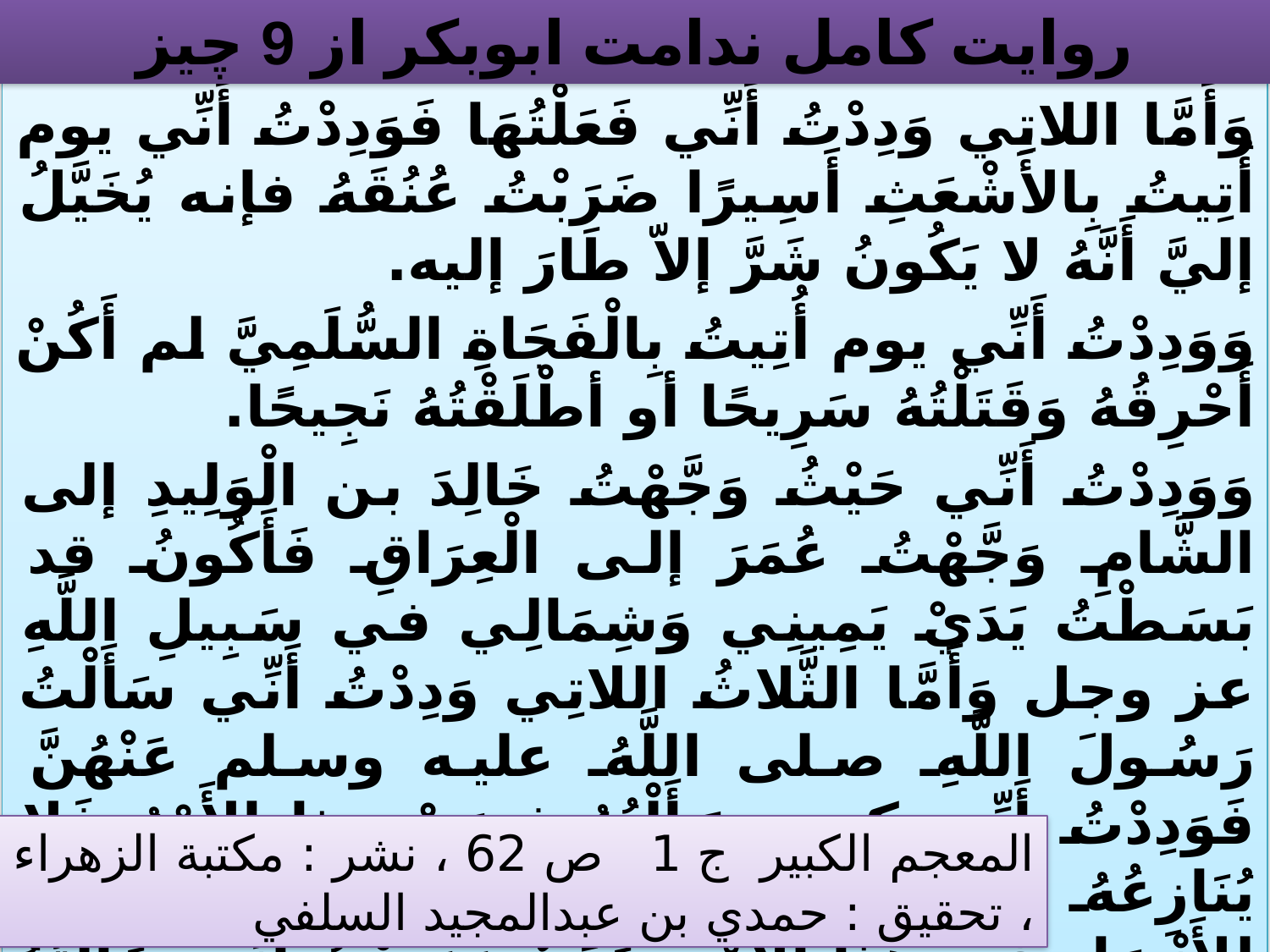

# روايت كامل ندامت ابوبكر از 9 چيز
وَأَمَّا اللاتِي وَدِدْتُ أَنِّي فَعَلْتُهَا فَوَدِدْتُ أَنِّي يوم أُتِيتُ بِالأَشْعَثِ أَسِيرًا ضَرَبْتُ عُنُقَهُ فإنه يُخَيَّلُ إليَّ أَنَّهُ لا يَكُونُ شَرَّ إلاّ طَارَ إليه.
وَوَدِدْتُ أَنِّي يوم أُتِيتُ بِالْفَجَاةِ السُّلَمِيَّ لم أَكُنْ أَحْرِقُهُ وَقَتَلْتُهُ سَرِيحًا أو أطْلَقْتُهُ نَجِيحًا.
وَوَدِدْتُ أَنِّي حَيْثُ وَجَّهْتُ خَالِدَ بن الْوَلِيدِ إلى الشَّامِ وَجَّهْتُ عُمَرَ إلى الْعِرَاقِ فَأَكُونُ قد بَسَطْتُ يَدَيْ يَمِينِي وَشِمَالِي في سَبِيلِ اللَّهِ عز وجل وَأَمَّا الثَّلاثُ اللاتِي وَدِدْتُ أَنِّي سَأَلْتُ رَسُولَ اللَّهِ صلى اللَّهُ عليه وسلم عَنْهُنَّ فَوَدِدْتُ أَنِّي كنت سَأَلْتُهُ فِيمَنْ هذا الأَمْرُ فَلا يُنَازِعُهُ أَهْلُهُ وَوَدِدْتُ أَنِّي كنت سَأَلْتُهُ هل لِلأَنْصَارِ في هذا الأَمْرِ سَبَبٌ وَوَدِدْتُ أَنِّي سَأَلْتُهُ عَنِ العمه وَبِنْتِ الأَخِ فإن في نَفْسِي مِنْهُمَا حَاجَةً.

المعجم الكبير  ج 1   ص 62 ، نشر : مكتبة الزهراء 1983
، تحقيق : حمدي بن عبدالمجيد السلفي